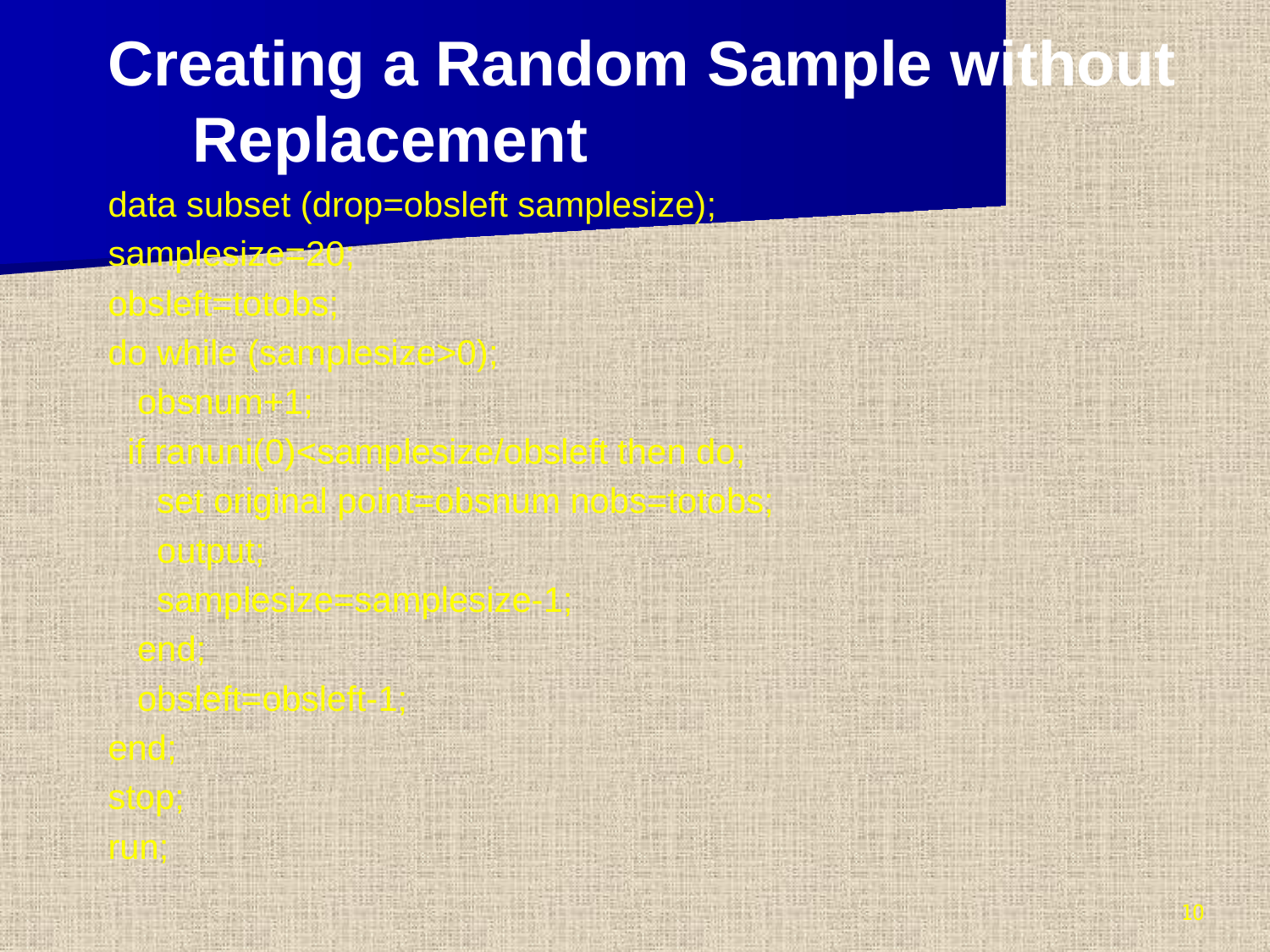

Creating a Random Sample without Replacement
data subset (drop=obsleft samplesize);
samplesize=20;
obsleft=totobs;
do while (samplesize>0);
   obsnum+1;
  if ranuni(0)<samplesize/obsleft then do;
     set original point=obsnum nobs=totobs;
     output;
     samplesize=samplesize-1;
   end;
   obsleft=obsleft-1;
end;
stop;
run;

10